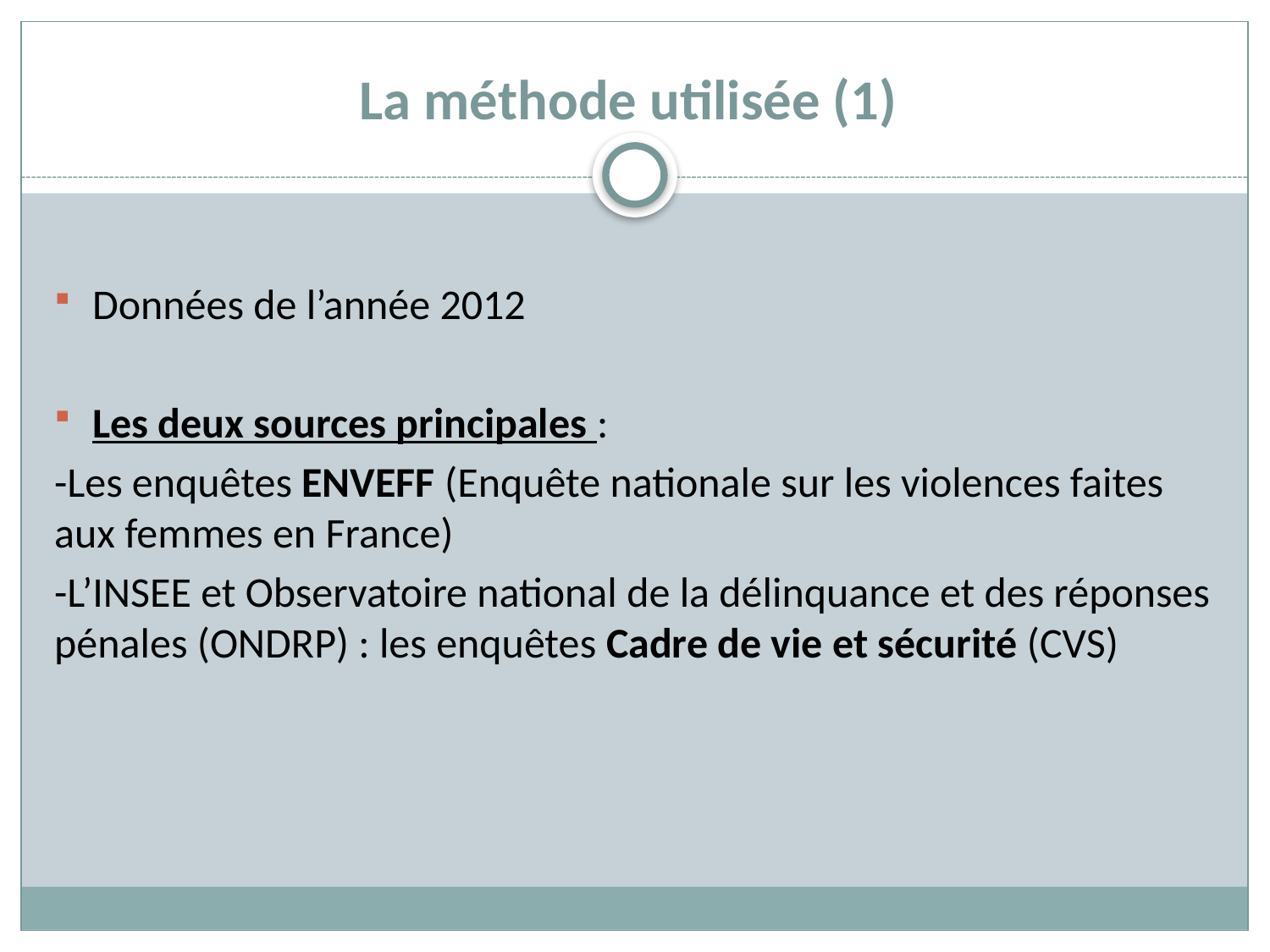

# La méthode utilisée (1)

Données de l’année 2012

Les deux sources principales :
-Les enquêtes ENVEFF (Enquête nationale sur les violences faites aux femmes en France)
-L’INSEE et Observatoire national de la délinquance et des réponses pénales (ONDRP) : les enquêtes Cadre de vie et sécurité (CVS)